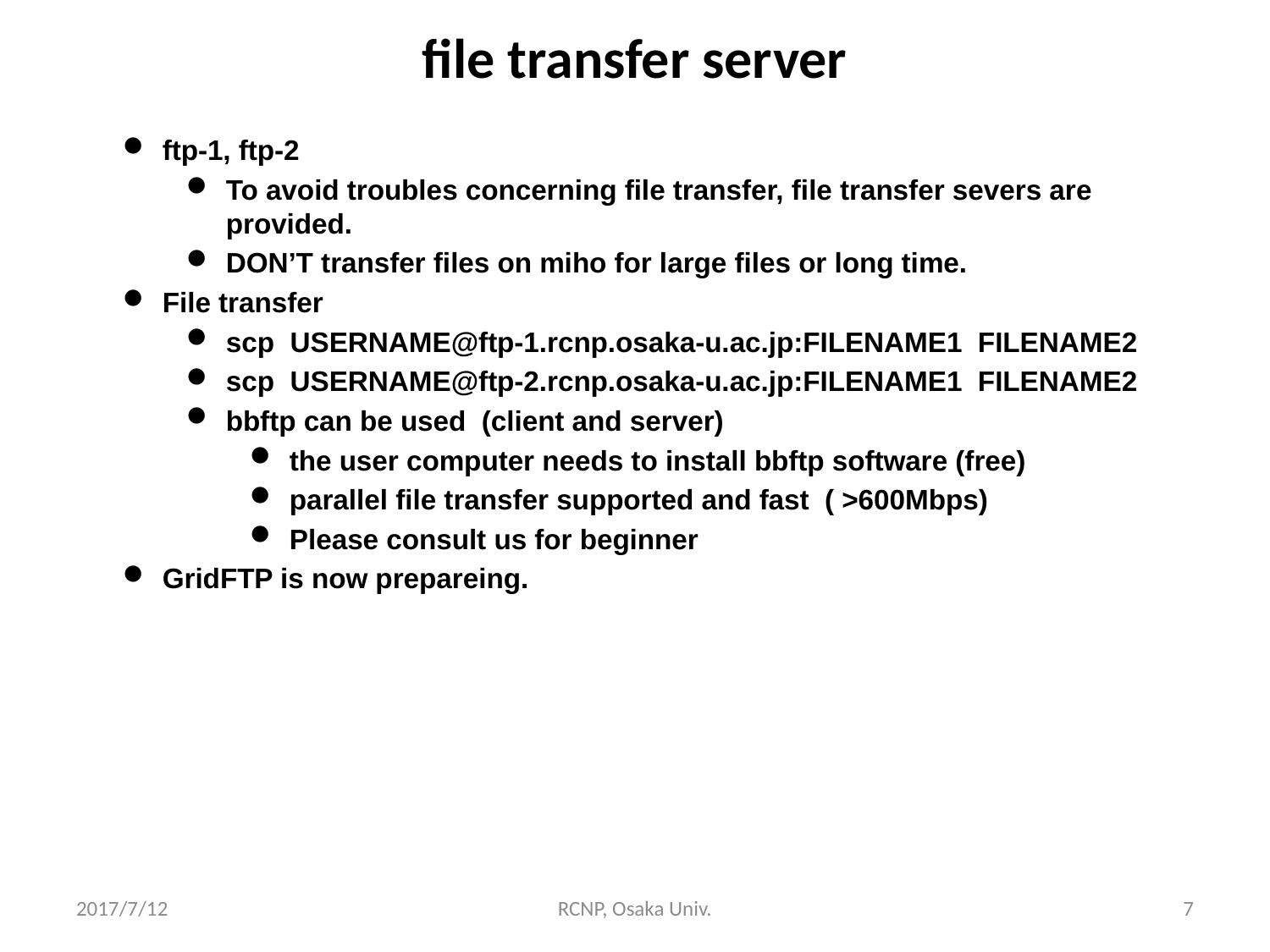

# file transfer server
ftp-1, ftp-2
To avoid troubles concerning file transfer, file transfer severs are provided.
DON’T transfer files on miho for large files or long time.
File transfer
scp  USERNAME@ftp-1.rcnp.osaka-u.ac.jp:FILENAME1  FILENAME2
scp  USERNAME@ftp-2.rcnp.osaka-u.ac.jp:FILENAME1  FILENAME2
bbftp can be used  (client and server)
the user computer needs to install bbftp software (free)
parallel file transfer supported and fast  ( >600Mbps)
Please consult us for beginner
GridFTP is now prepareing.
2017/7/12
RCNP, Osaka Univ.
7